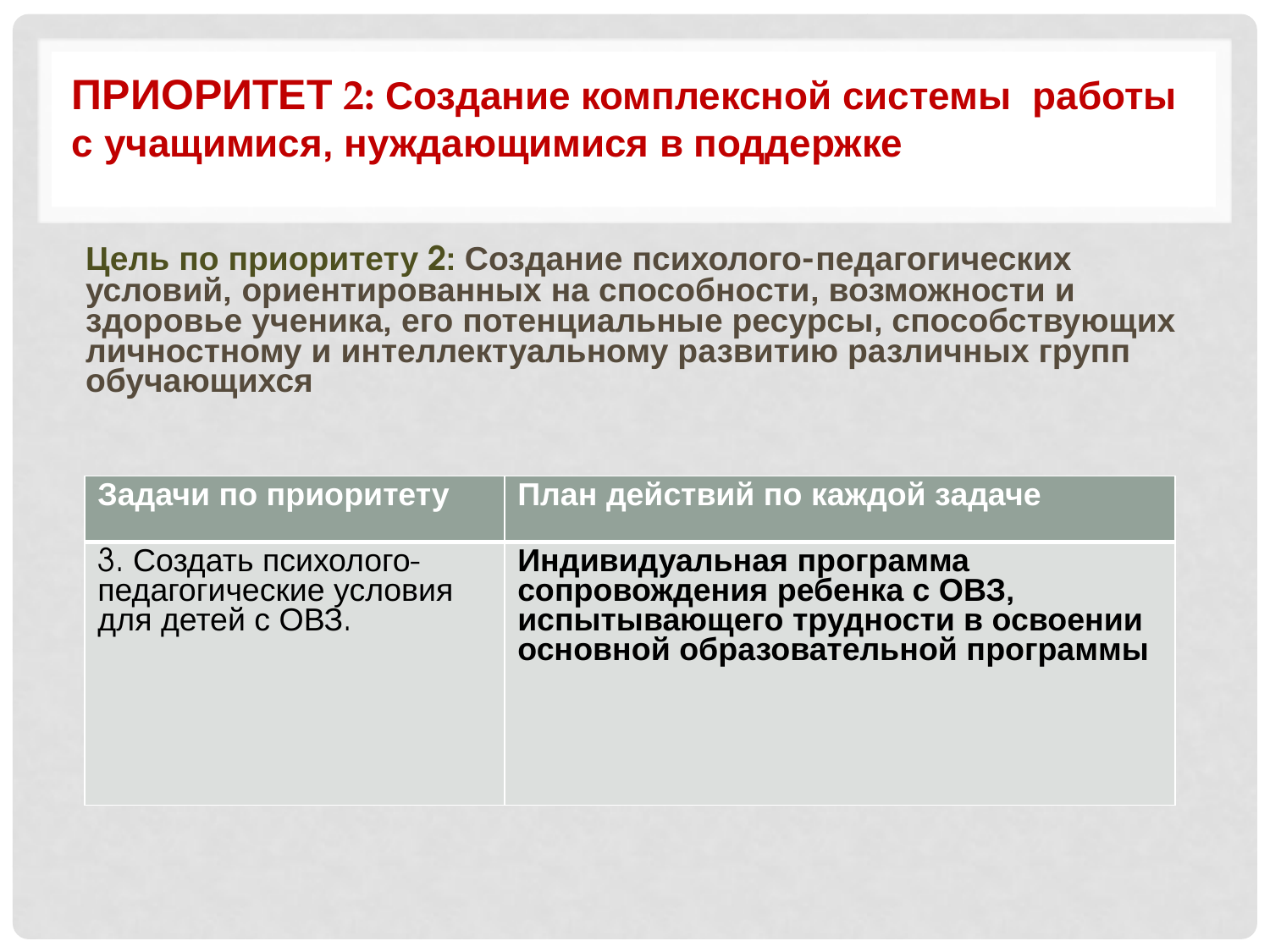

# Приоритет 2: Создание комплексной системы  работы с учащимися, нуждающимися в поддержке
Цель по приоритету 2: Создание психолого-педагогических условий, ориентированных на способности, возможности и здоровье ученика, его потенциальные ресурсы, способствующих личностному и интеллектуальному развитию различных групп обучающихся

| Задачи по приоритету | План действий по каждой задаче |
| --- | --- |
| 3. Создать психолого-педагогические условия для детей с ОВЗ. | Индивидуальная программа сопровождения ребенка с ОВЗ, испытывающего трудности в освоении основной образовательной программы |